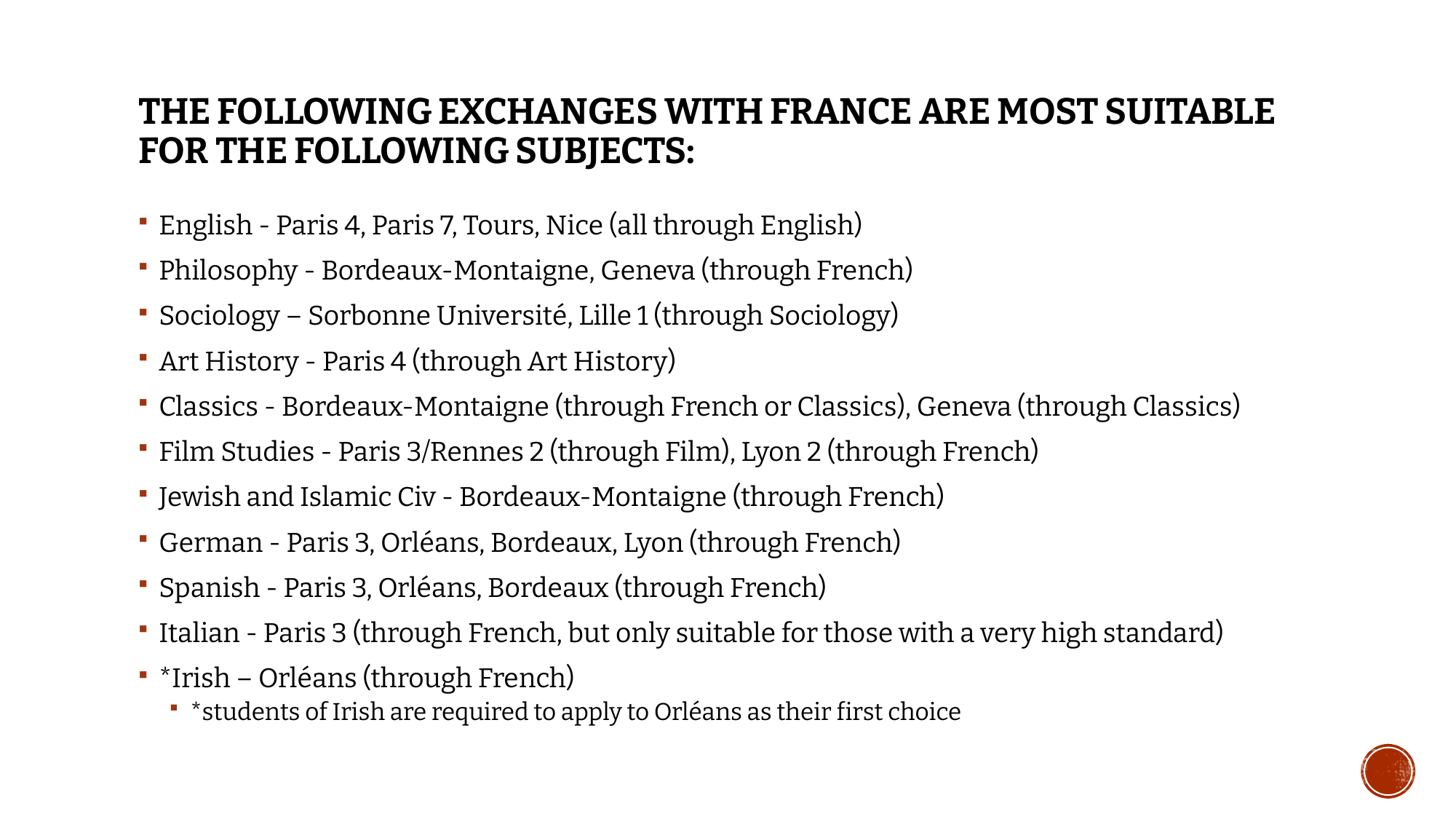

# The following exchanges with France are most suitable for the following subjects:
English - Paris 4, Paris 7, Tours, Nice (all through English)
Philosophy - Bordeaux-Montaigne, Geneva (through French)
Sociology – Sorbonne Université, Lille 1 (through Sociology)
Art History - Paris 4 (through Art History)
Classics - Bordeaux-Montaigne (through French or Classics), Geneva (through Classics)
Film Studies - Paris 3/Rennes 2 (through Film), Lyon 2 (through French)
Jewish and Islamic Civ - Bordeaux-Montaigne (through French)
German - Paris 3, Orléans, Bordeaux, Lyon (through French)
Spanish - Paris 3, Orléans, Bordeaux (through French)
Italian - Paris 3 (through French, but only suitable for those with a very high standard)
*Irish – Orléans (through French)
*students of Irish are required to apply to Orléans as their first choice